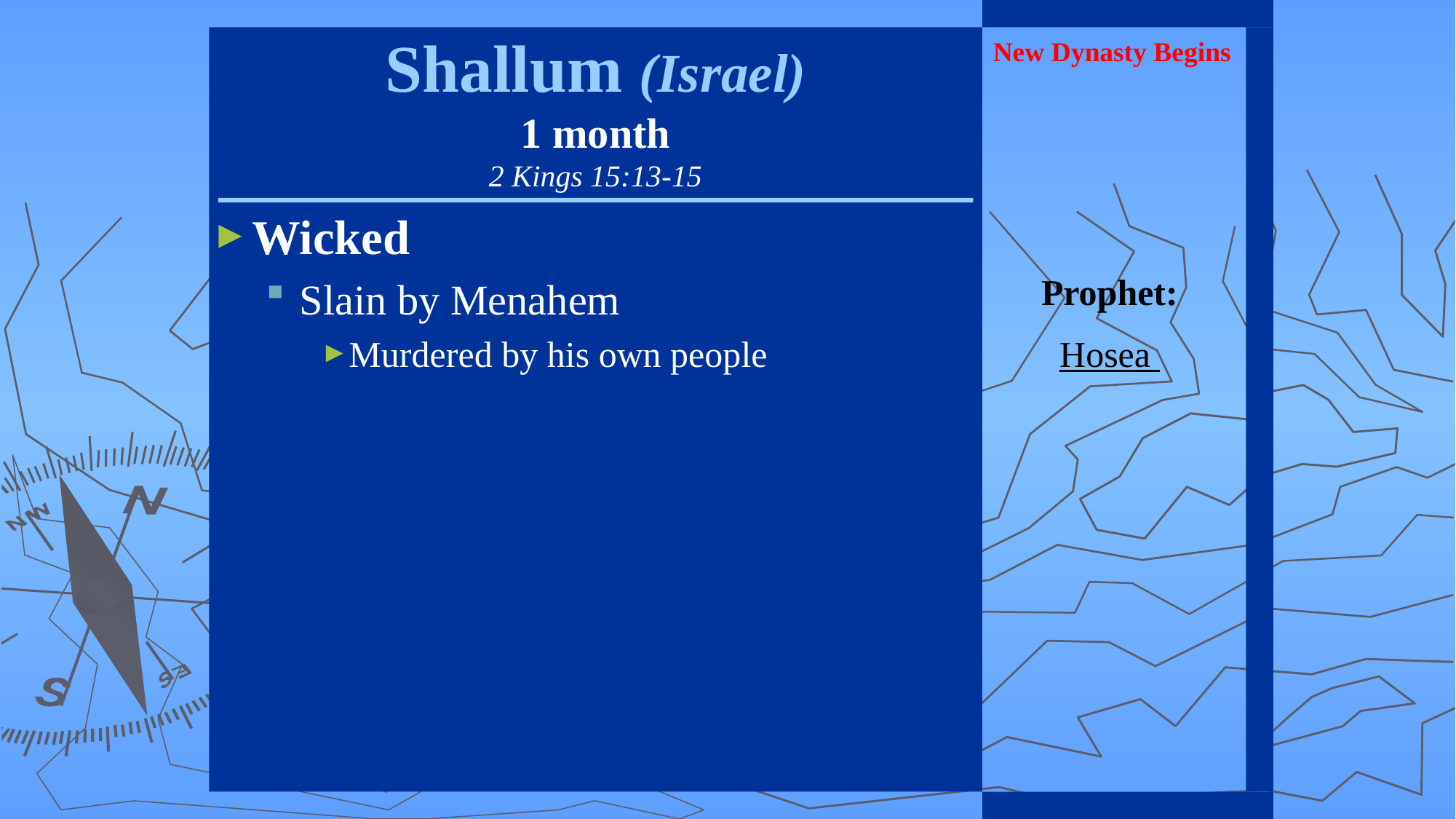

Shallum (Israel)
1 month
2 Kings 15:13-15

New Dynasty Begins
Wicked
Slain by Menahem
Murdered by his own people

Prophet:
Hosea